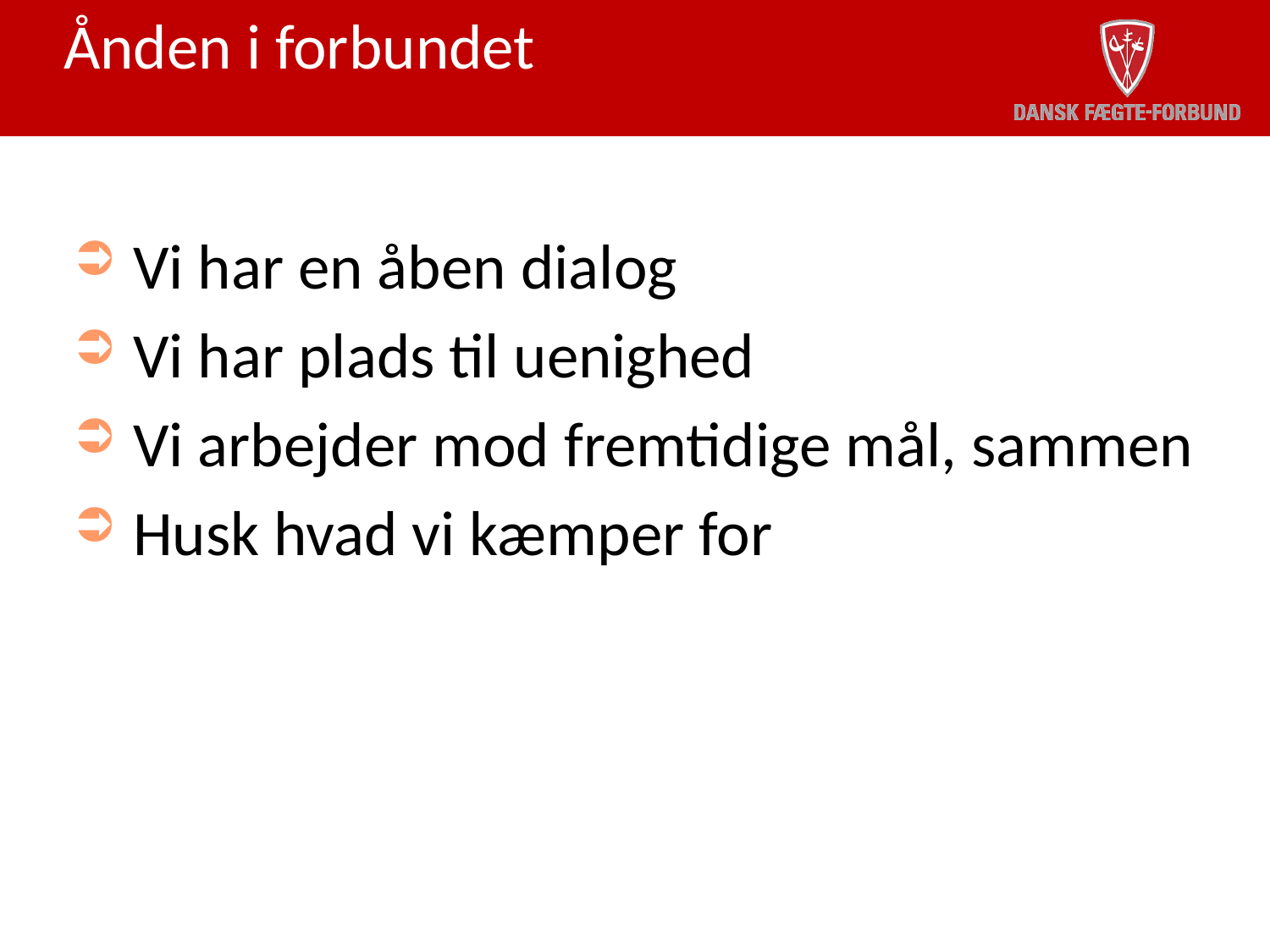

# Ånden i forbundet
Vi har en åben dialog
Vi har plads til uenighed
Vi arbejder mod fremtidige mål, sammen
Husk hvad vi kæmper for